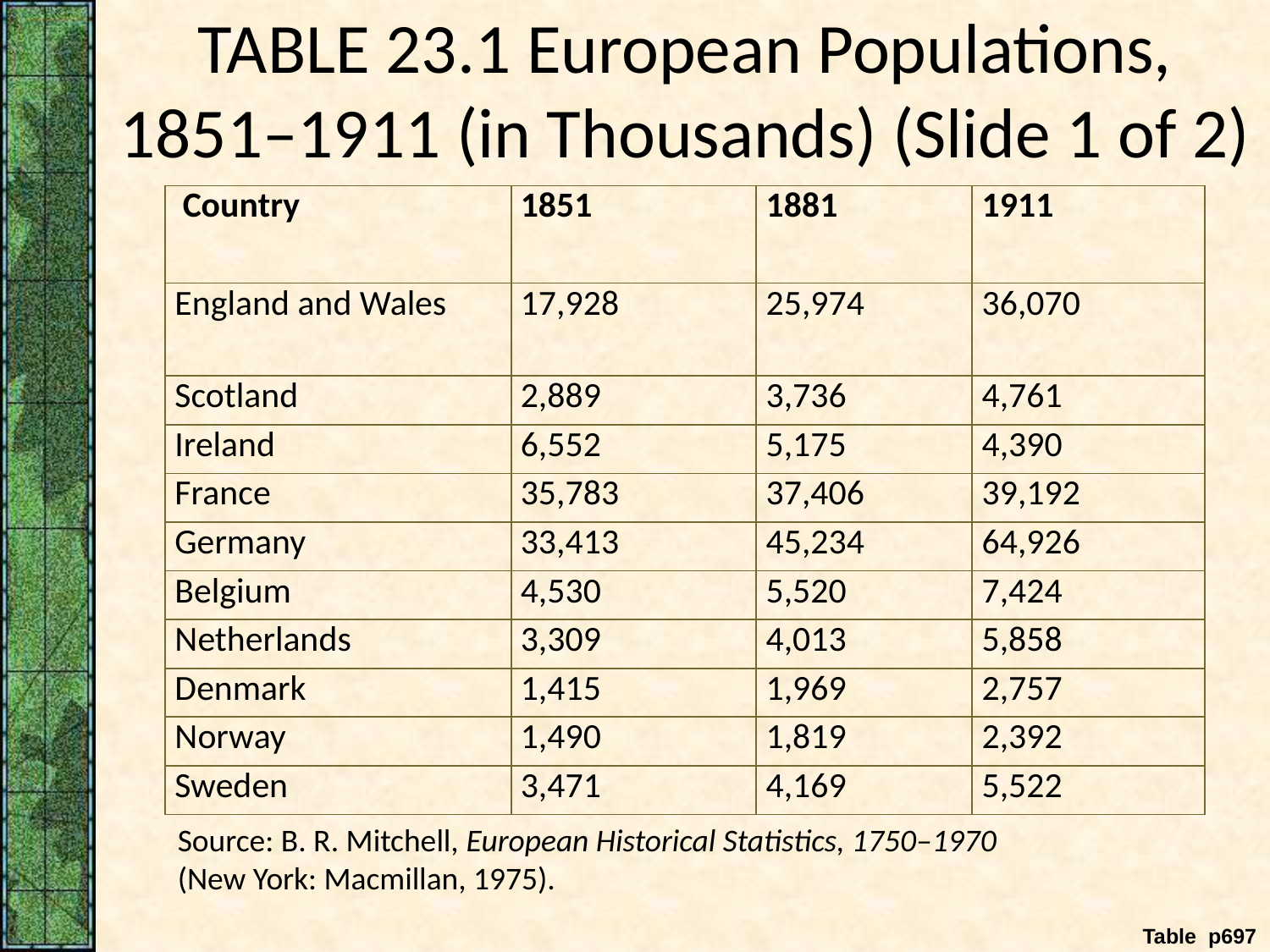

TABLE 23.1 European Populations, 1851–1911 (in Thousands) (Slide 1 of 2)
| Country | 1851 | 1881 | 1911 |
| --- | --- | --- | --- |
| England and Wales | 17,928 | 25,974 | 36,070 |
| Scotland | 2,889 | 3,736 | 4,761 |
| Ireland | 6,552 | 5,175 | 4,390 |
| France | 35,783 | 37,406 | 39,192 |
| Germany | 33,413 | 45,234 | 64,926 |
| Belgium | 4,530 | 5,520 | 7,424 |
| Netherlands | 3,309 | 4,013 | 5,858 |
| Denmark | 1,415 | 1,969 | 2,757 |
| Norway | 1,490 | 1,819 | 2,392 |
| Sweden | 3,471 | 4,169 | 5,522 |
Source: B. R. Mitchell, European Historical Statistics, 1750–1970
(New York: Macmillan, 1975).
Table  p697